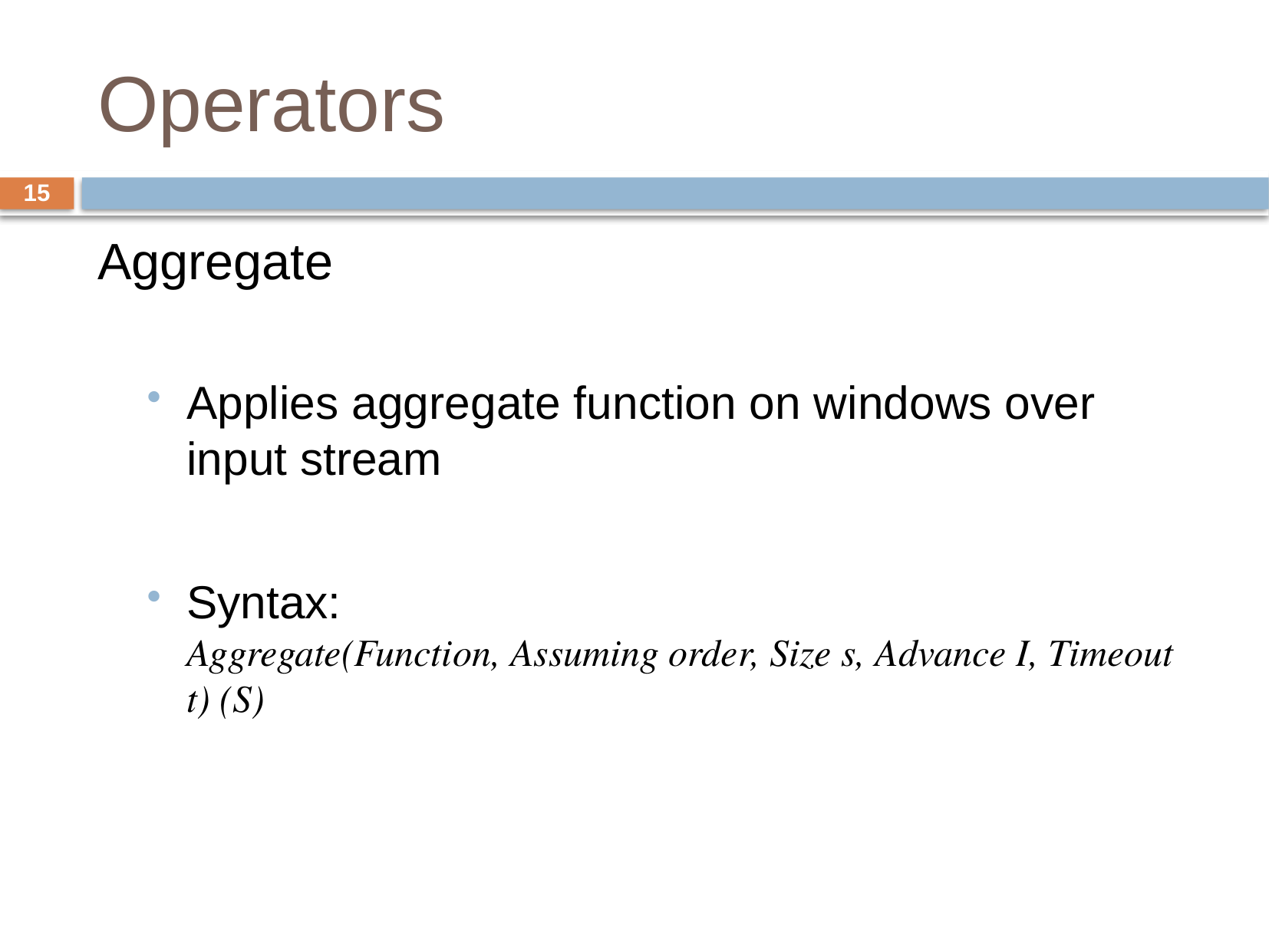

# Operators
15
Aggregate

Applies aggregate function on windows over input stream

Syntax:
Aggregate(Function, Assuming order, Size s, Advance I, Timeout t) (S)